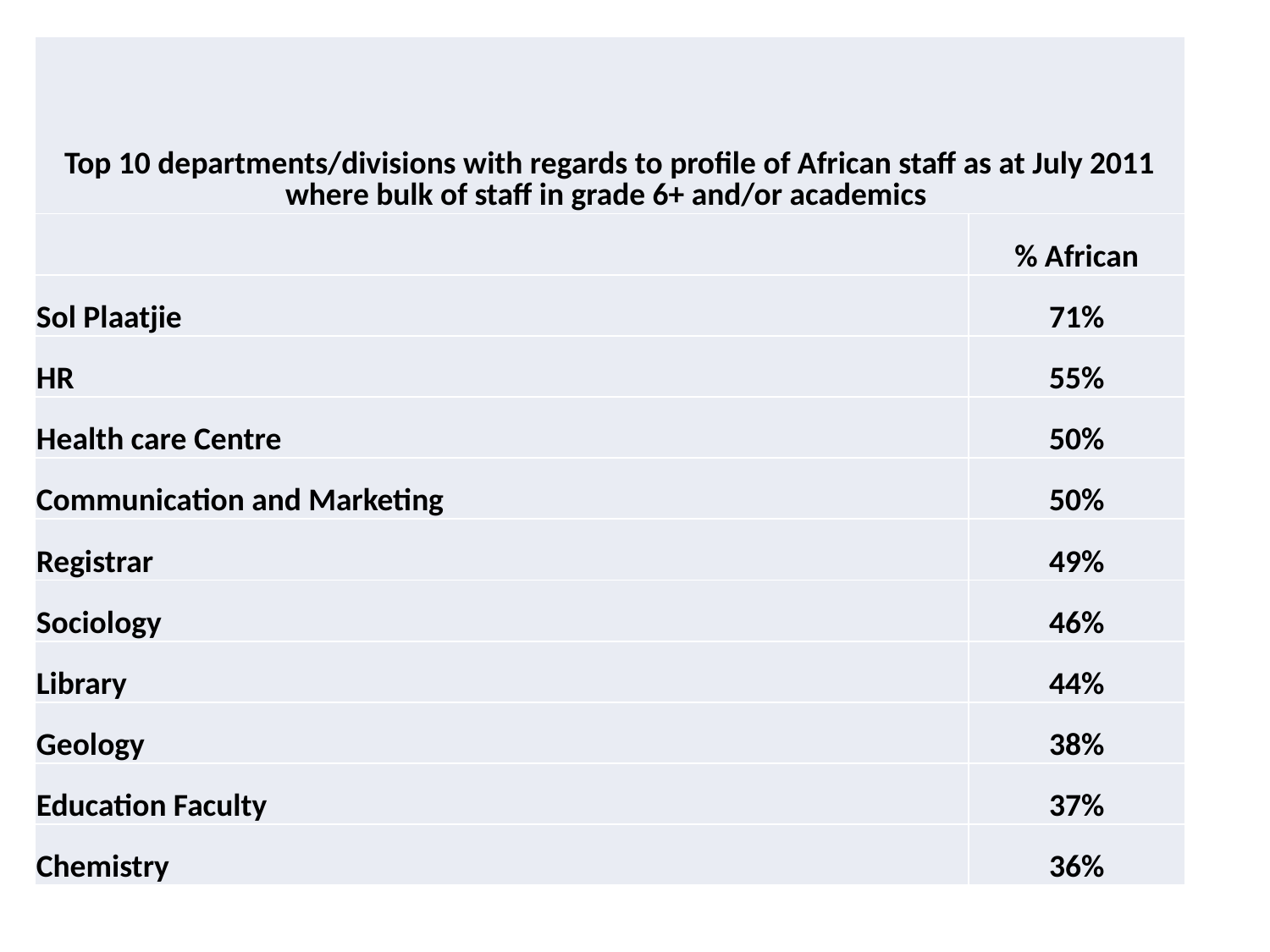

| Top 10 departments/divisions with regards to profile of African staff as at July 2011 where bulk of staff in grade 6+ and/or academics |  |
| --- | --- |
|  | % African |
| Sol Plaatjie | 71% |
| HR | 55% |
| Health care Centre | 50% |
| Communication and Marketing | 50% |
| Registrar | 49% |
| Sociology | 46% |
| Library | 44% |
| Geology | 38% |
| Education Faculty | 37% |
| Chemistry | 36% |